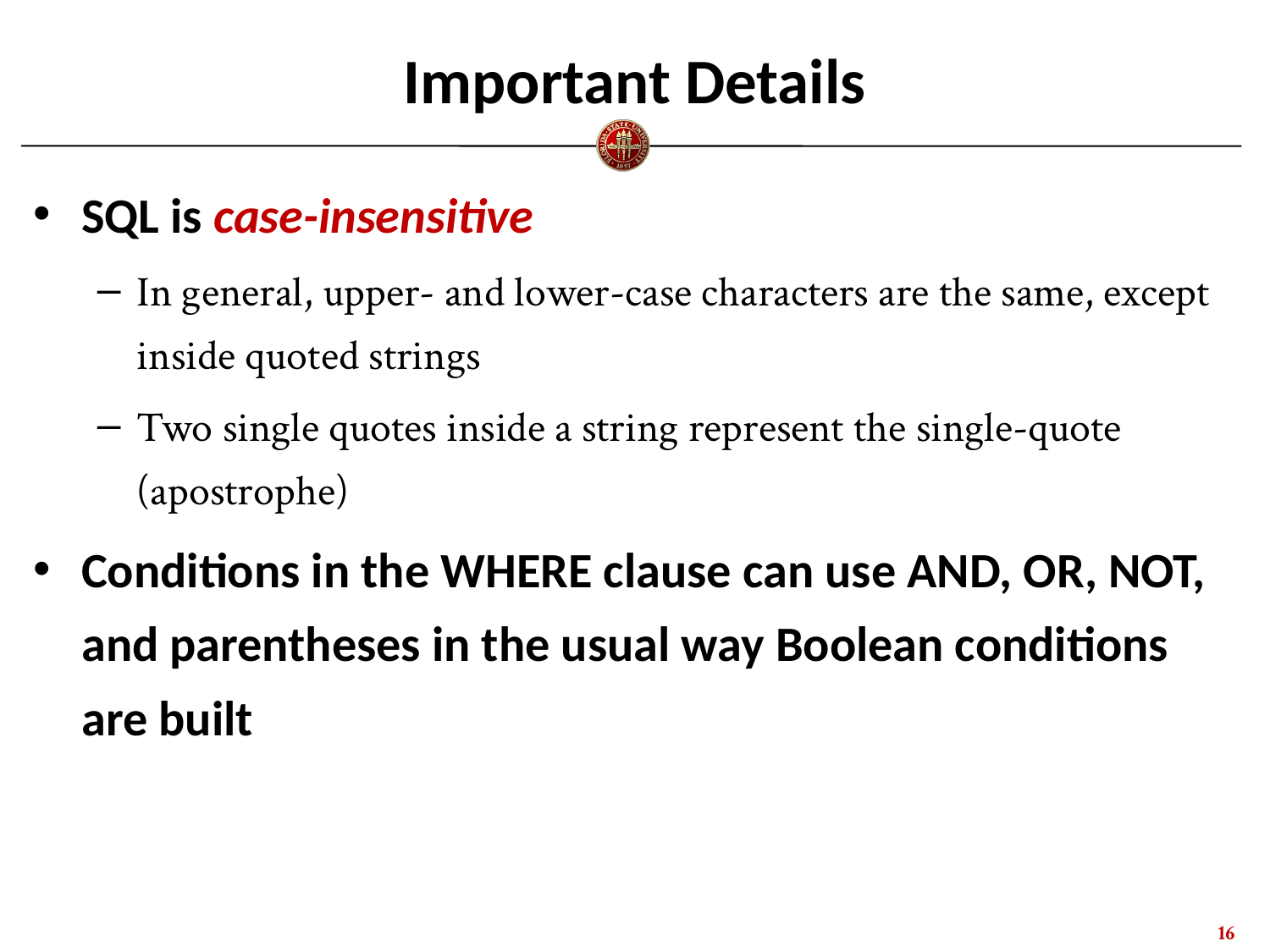

# Important Details
SQL is case-insensitive
In general, upper- and lower-case characters are the same, except inside quoted strings
Two single quotes inside a string represent the single-quote (apostrophe)
Conditions in the WHERE clause can use AND, OR, NOT, and parentheses in the usual way Boolean conditions are built
16